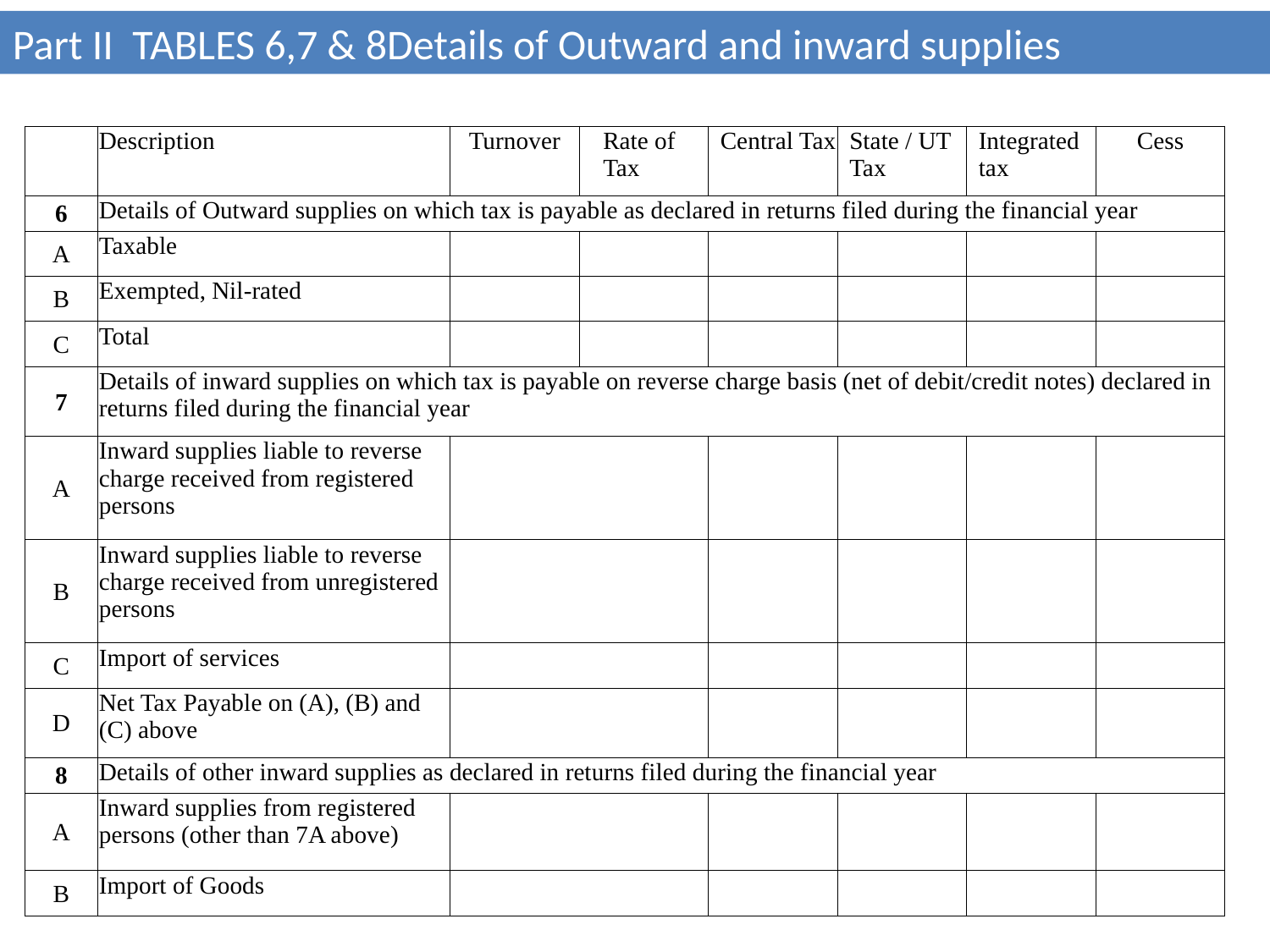

Part II  TABLES 6,7 & 8Details of Outward and inward supplies
|  | Description | Turnover | Rate of Tax | Central Tax | State / UT Tax | Integrated tax | Cess |
| --- | --- | --- | --- | --- | --- | --- | --- |
| 6 | Details of Outward supplies on which tax is payable as declared in returns filed during the financial year |  |  |  |  |  |  |
| A | Taxable |  |  |  |  |  |  |
| B | Exempted, Nil-rated |  |  |  |  |  |  |
| C | Total |  |  |  |  |  |  |
| 7 | Details of inward supplies on which tax is payable on reverse charge basis (net of debit/credit notes) declared in returns filed during the financial year |  |  |  |  |  |  |
| A | Inward supplies liable to reverse charge received from registered persons |  |  |  |  |  |  |
| B | Inward supplies liable to reverse charge received from unregistered persons |  |  |  |  |  |  |
| C | Import of services |  |  |  |  |  |  |
| D | Net Tax Payable on (A), (B) and (C) above |  |  |  |  |  |  |
| 8 | Details of other inward supplies as declared in returns filed during the financial year |  |  |  |  |  |  |
| A | Inward supplies from registered persons (other than 7A above) |  |  |  |  |  |  |
| B | Import of Goods |  |  |  |  |  |  |